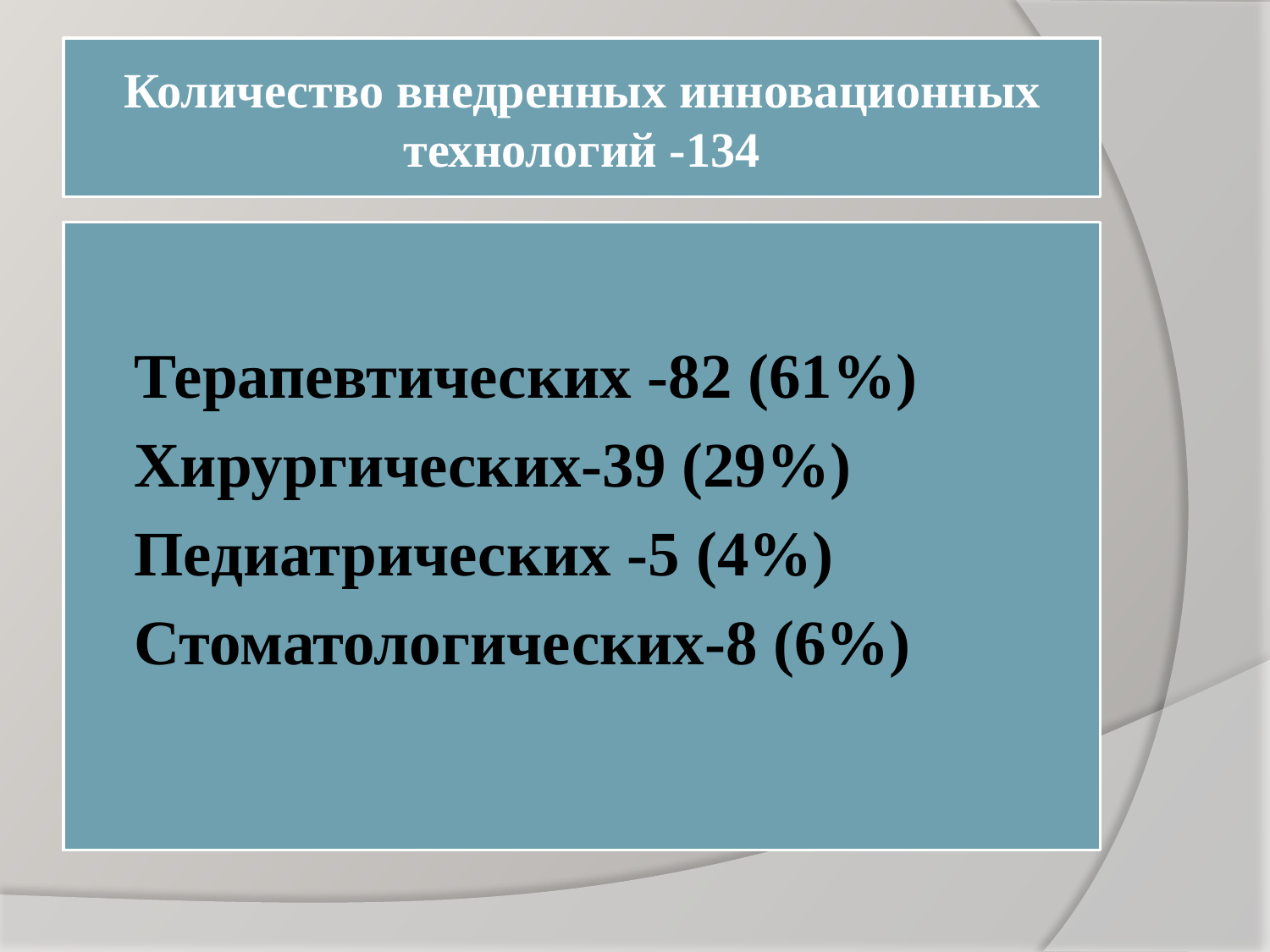

# Количество внедренных инновационных технологий -134

Терапевтических -82 (61%)
Хирургических-39 (29%)
Педиатрических -5 (4%)
Стоматологических-8 (6%)